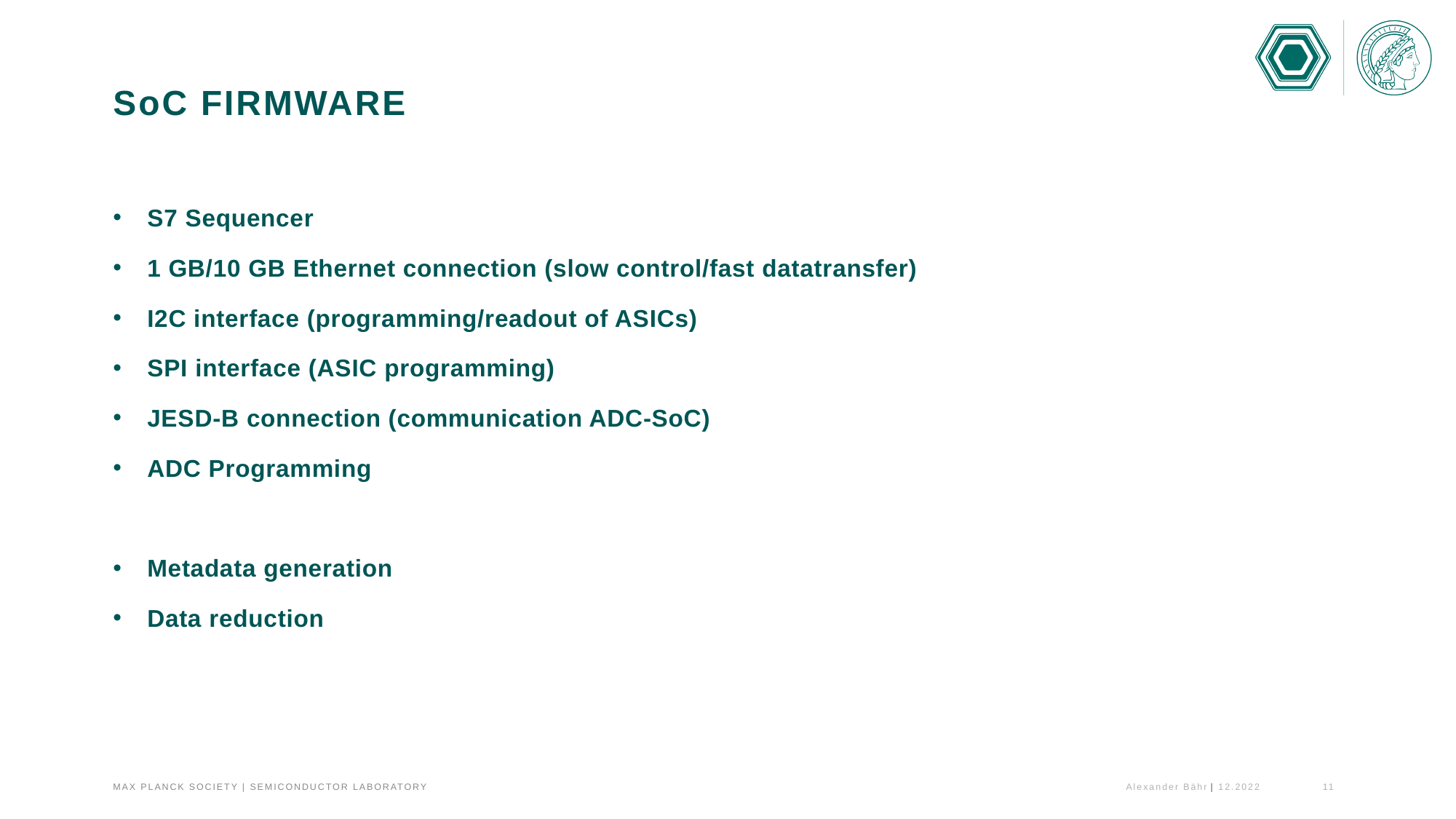

# Soc Firmware
S7 Sequencer
1 GB/10 GB Ethernet connection (slow control/fast datatransfer)
I2C interface (programming/readout of ASICs)
SPI interface (ASIC programming)
JESD-B connection (communication ADC-SoC)
ADC Programming

Metadata generation
Data reduction

Alexander Bähr
12.2022
11